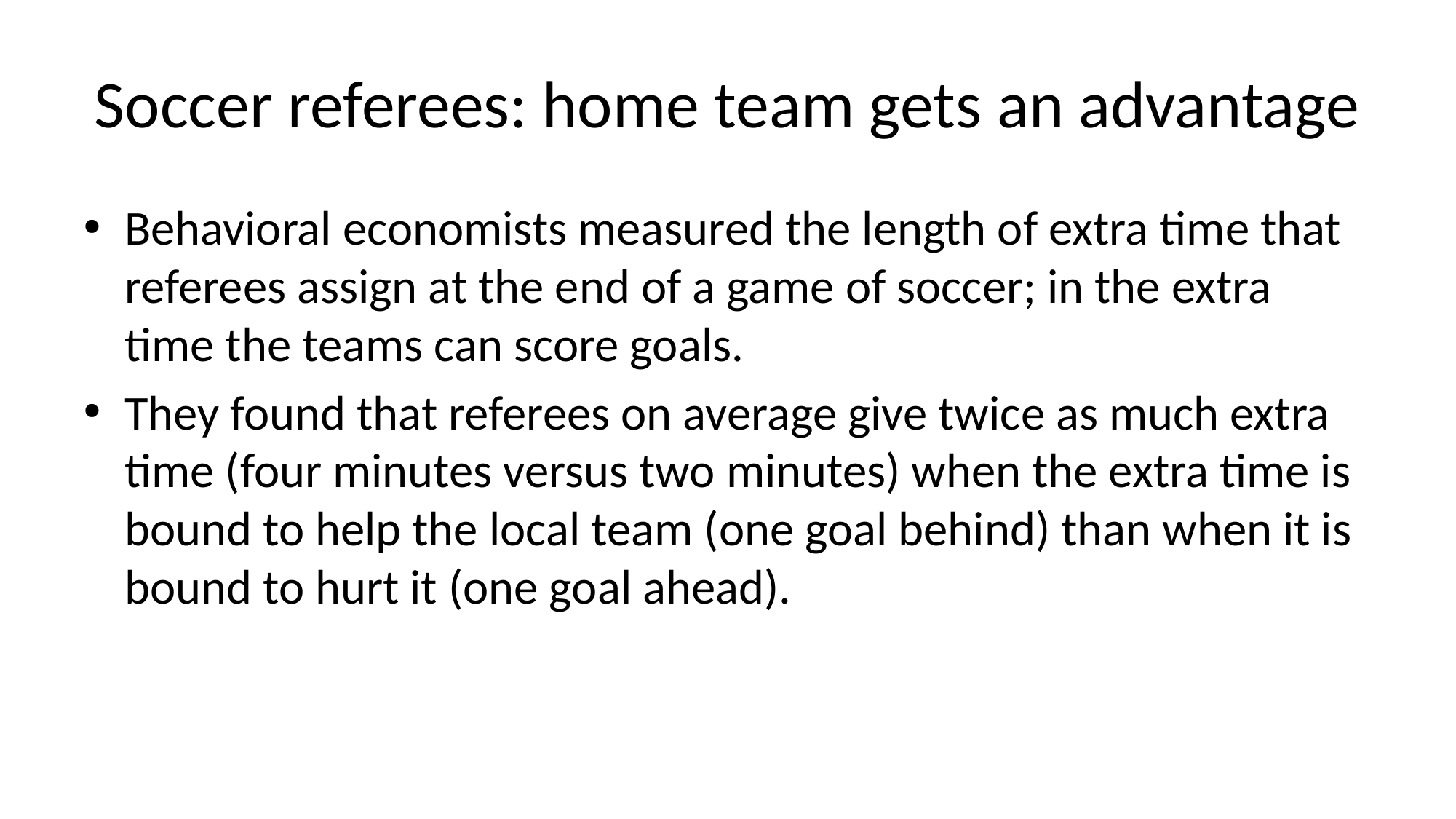

# Soccer referees: home team gets an advantage
Behavioral economists measured the length of extra time that referees assign at the end of a game of soccer; in the extra time the teams can score goals.
They found that referees on average give twice as much extra time (four minutes versus two minutes) when the extra time is bound to help the local team (one goal behind) than when it is bound to hurt it (one goal ahead).